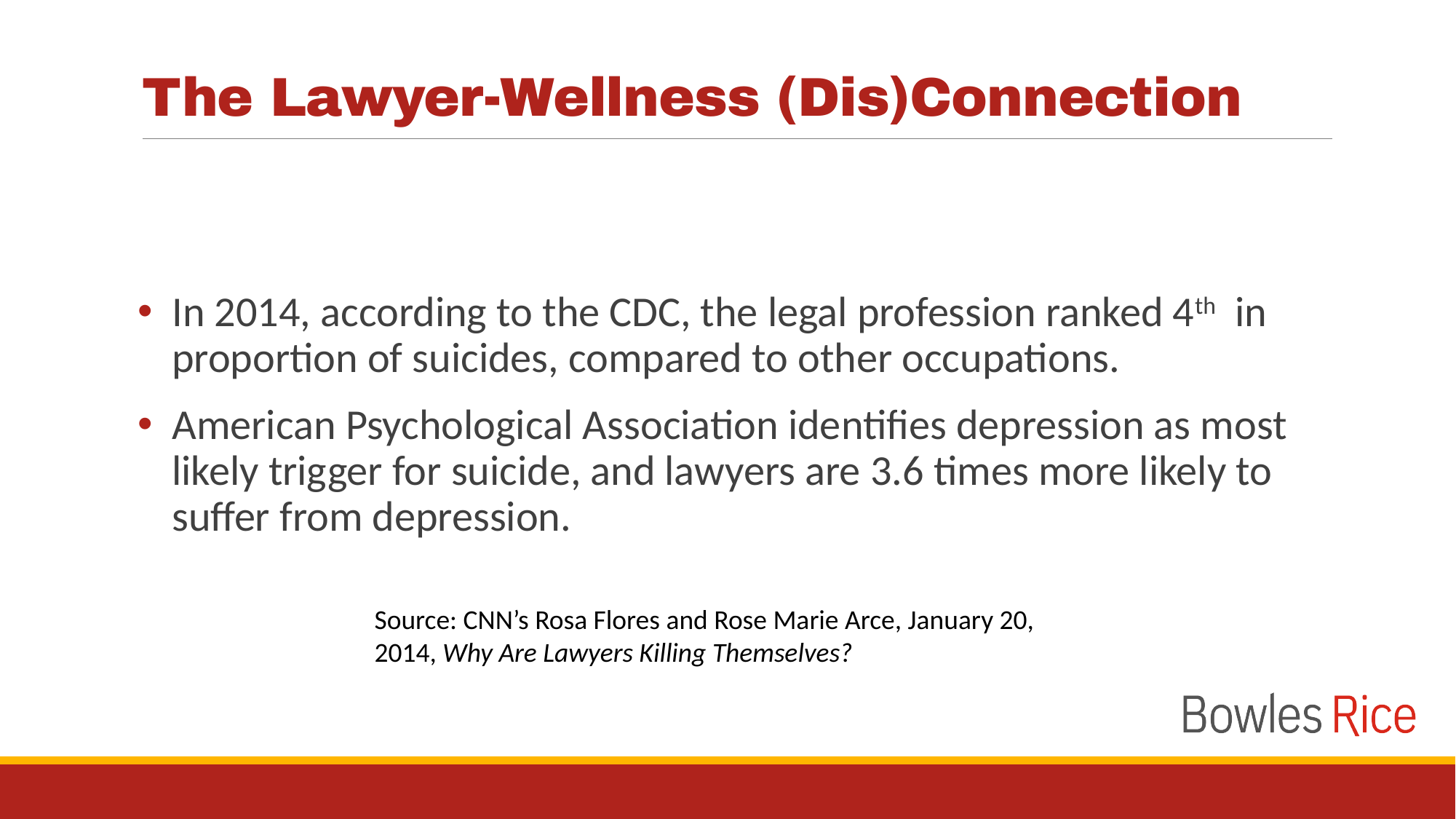

# The Lawyer-Wellness (Dis)Connection

In 2014, according to the CDC, the legal profession ranked 4th  in proportion of suicides, compared to other occupations.
American Psychological Association identifies depression as most likely trigger for suicide, and lawyers are 3.6 times more likely to suffer from depression.
Source: CNN’s Rosa Flores and Rose Marie Arce, January 20, 2014, Why Are Lawyers Killing Themselves?